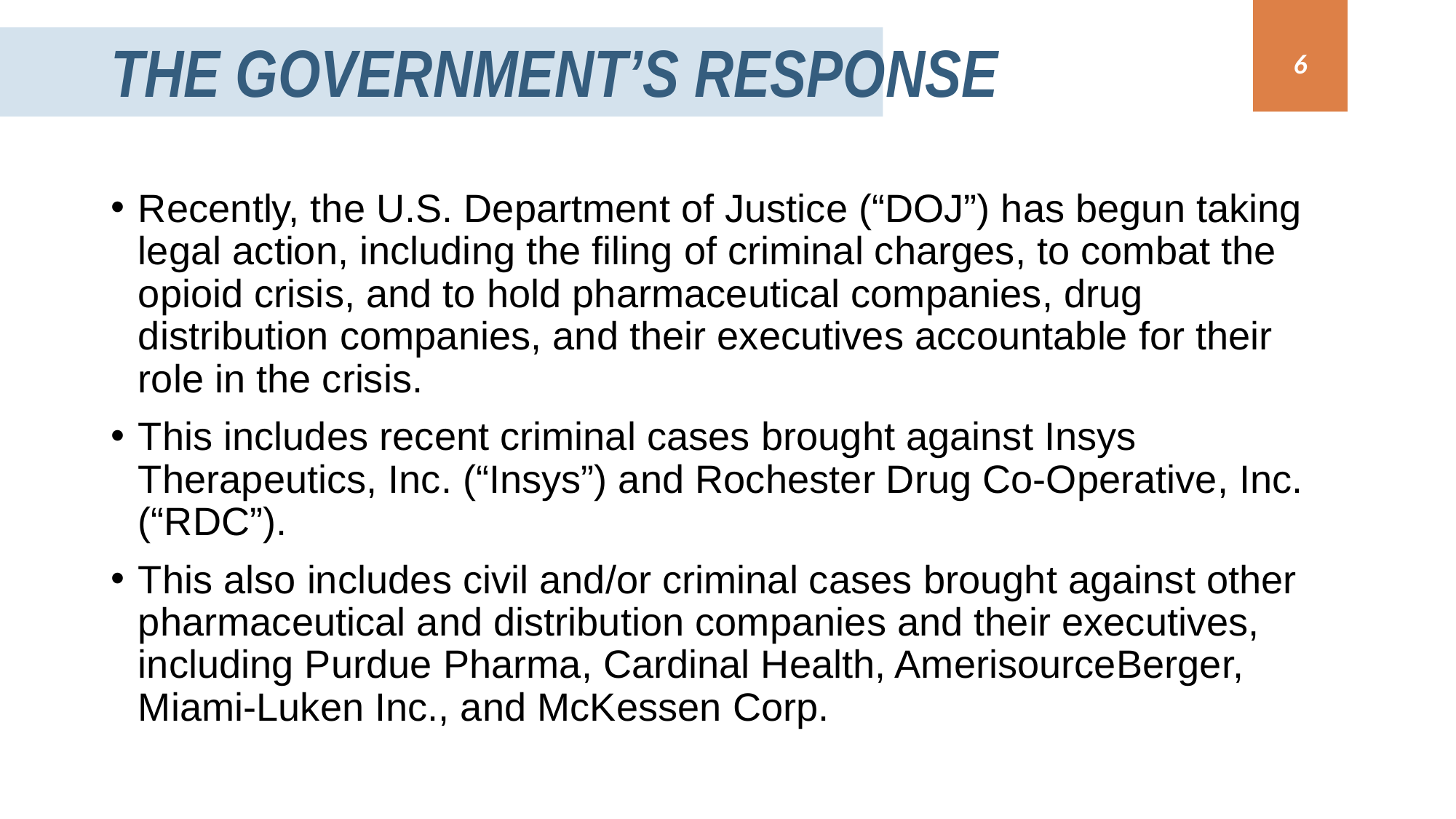

The Government’s Response
6
Recently, the U.S. Department of Justice (“DOJ”) has begun taking legal action, including the filing of criminal charges, to combat the opioid crisis, and to hold pharmaceutical companies, drug distribution companies, and their executives accountable for their role in the crisis.
This includes recent criminal cases brought against Insys Therapeutics, Inc. (“Insys”) and Rochester Drug Co-Operative, Inc. (“RDC”).
This also includes civil and/or criminal cases brought against other pharmaceutical and distribution companies and their executives, including Purdue Pharma, Cardinal Health, AmerisourceBerger, Miami-Luken Inc., and McKessen Corp.